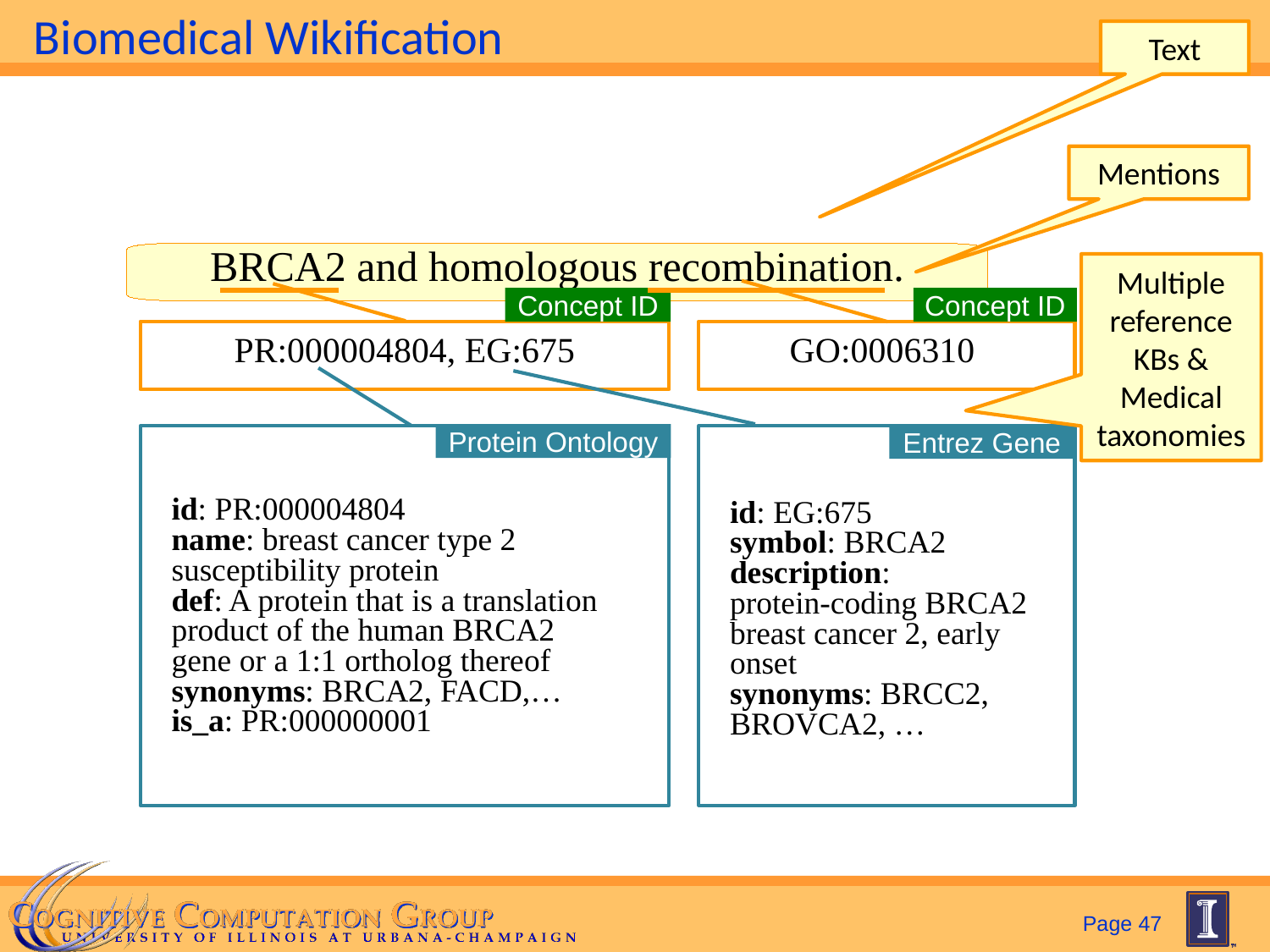

# Biomedical Wikification
Text
Mentions
BRCA2 and homologous recombination.
Multiple reference KBs & Medical taxonomies
Concept ID
Concept ID
PR:000004804, EG:675
GO:0006310
Protein Ontology
Entrez Gene

id: PR:000004804
name: breast cancer type 2
susceptibility protein
def: A protein that is a translation
product of the human BRCA2
gene or a 1:1 ortholog thereof
synonyms: BRCA2, FACD,…
is_a: PR:000000001

id: EG:675
symbol: BRCA2
description:
protein-coding BRCA2
breast cancer 2, early
onset
synonyms: BRCC2,
BROVCA2, …

47